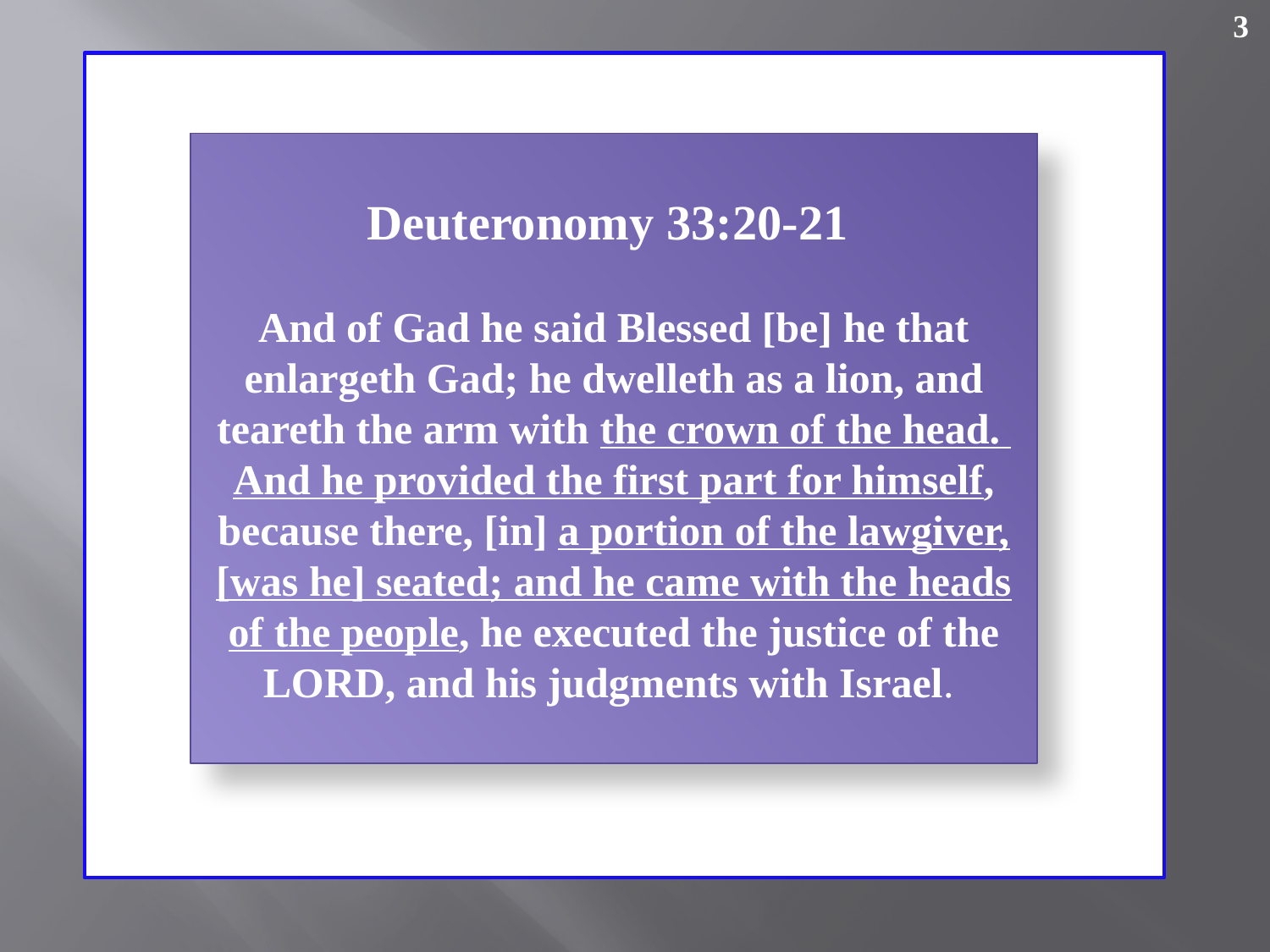

3

Deuteronomy 33:20-21

And of Gad he said Blessed [be] he that enlargeth Gad; he dwelleth as a lion, and teareth the arm with the crown of the head.  And he provided the first part for himself, because there, [in] a portion of the lawgiver, [was he] seated; and he came with the heads of the people, he executed the justice of the LORD, and his judgments with Israel.